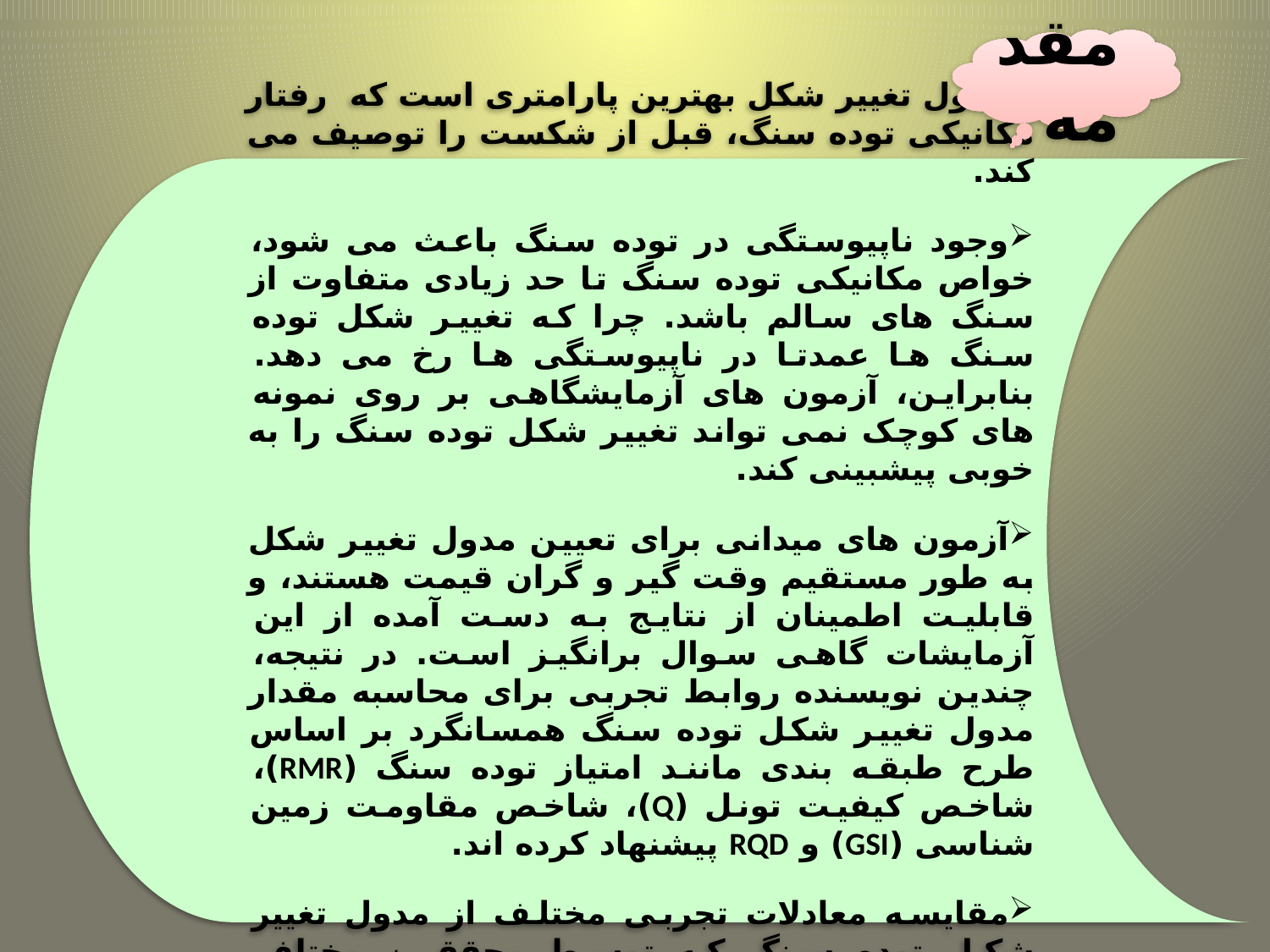

مقدمه
مدول تغییر شکل بهترین پارامتری است که  رفتار مکانیکی توده سنگ، قبل از شکست را توصیف می کند.
وجود ناپیوستگی در توده سنگ باعث می شود، خواص مکانیکی توده سنگ تا حد زیادی متفاوت از سنگ های سالم باشد. چرا که تغییر شکل توده سنگ ها عمدتا در ناپیوستگی ها رخ می دهد. بنابراین، آزمون های آزمایشگاهی بر روی نمونه های کوچک نمی تواند تغییر شکل توده سنگ را به خوبی پیشبینی کند.
آزمون های میدانی برای تعیین مدول تغییر شکل به طور مستقیم وقت گیر و گران قیمت هستند، و قابلیت اطمینان از نتایج به دست آمده از این آزمایشات گاهی سوال برانگیز است. در نتیجه، چندین نویسنده روابط تجربی برای محاسبه مقدار مدول تغییر شکل توده سنگ همسانگرد بر اساس طرح طبقه بندی مانند امتیاز توده سنگ (RMR)، شاخص کیفیت تونل (Q)، شاخص مقاومت زمین شناسی (GSI) و RQD پیشنهاد کرده اند.
مقایسه معادلات تجربی مختلف از مدول تغییر شکل توده سنگ که توسط محققین مختلف پیشنهاد شده هدف این مطالعه می باشد.